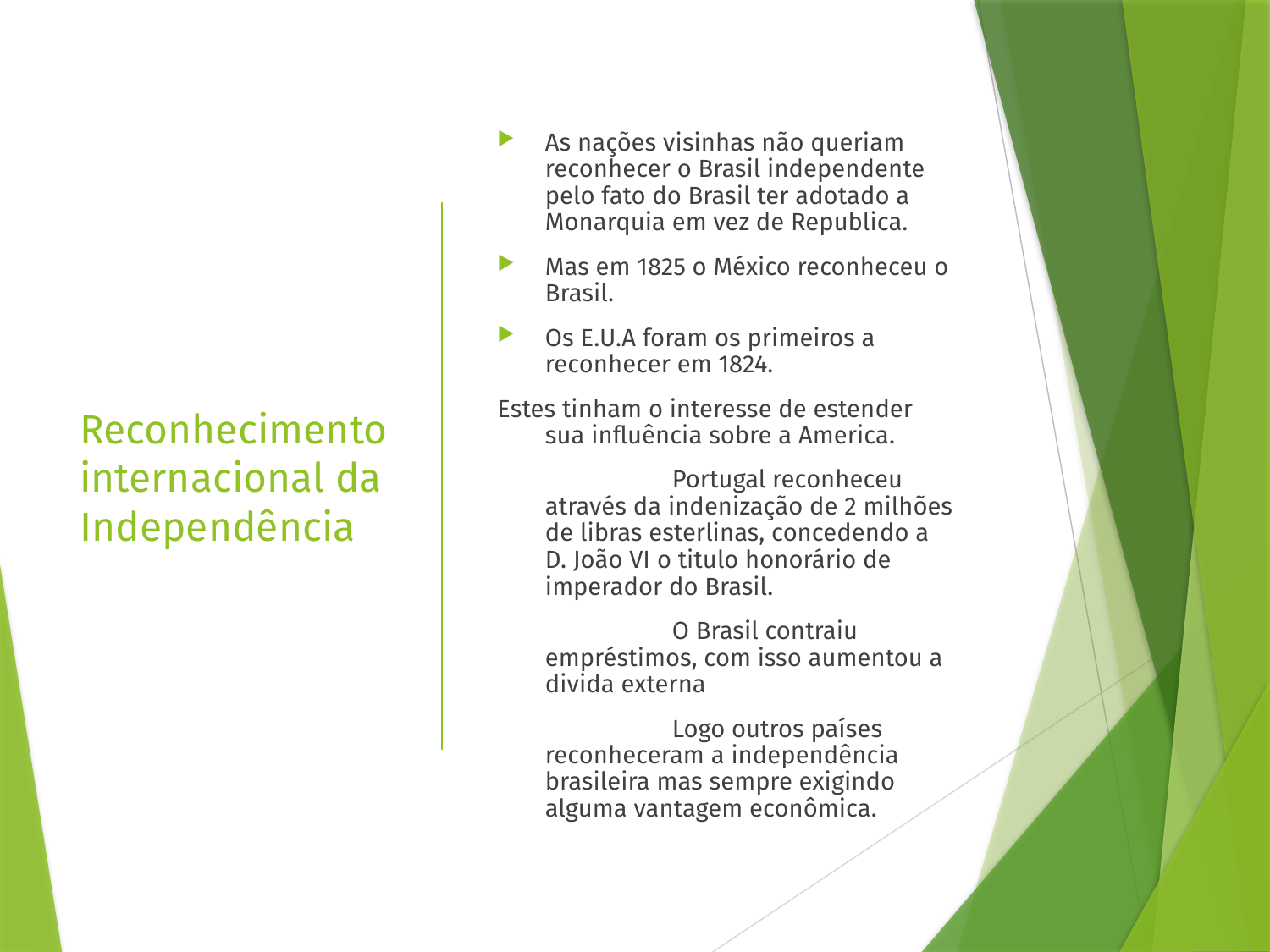

# Reconhecimento internacional da Independência
As nações visinhas não queriam reconhecer o Brasil independente pelo fato do Brasil ter adotado a Monarquia em vez de Republica.
Mas em 1825 o México reconheceu o Brasil.
Os E.U.A foram os primeiros a reconhecer em 1824.
Estes tinham o interesse de estender sua influência sobre a America.
		Portugal reconheceu através da indenização de 2 milhões de libras esterlinas, concedendo a D. João VI o titulo honorário de imperador do Brasil.
		O Brasil contraiu empréstimos, com isso aumentou a divida externa
		Logo outros países reconheceram a independência brasileira mas sempre exigindo alguma vantagem econômica.